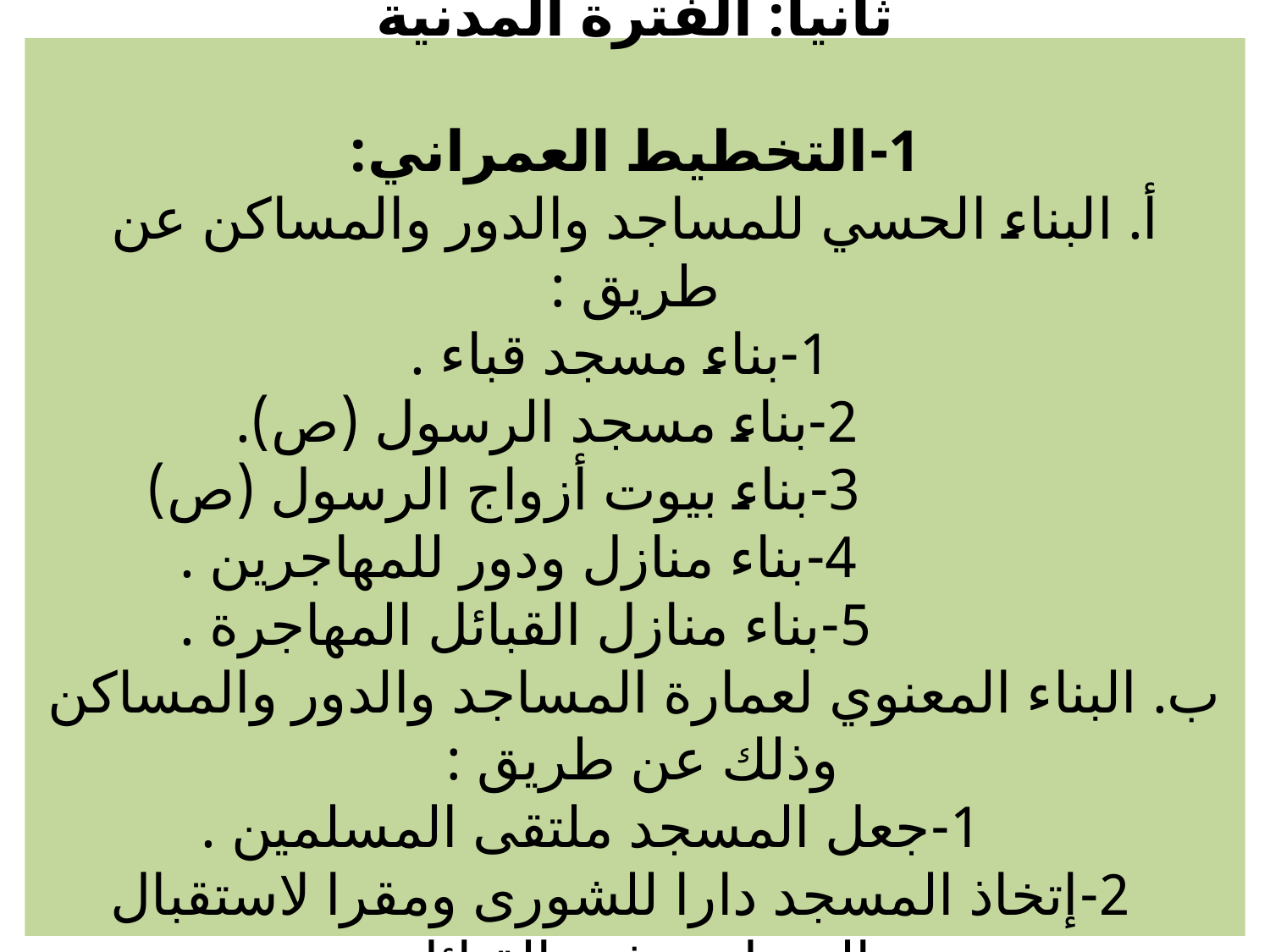

# ثانياً: الفترة المدنية 1-التخطيط العمراني: أ. البناء الحسي للمساجد والدور والمساكن عن طريق : 1-بناء مسجد قباء . 2-بناء مسجد الرسول (ص). 3-بناء بيوت أزواج الرسول (ص) 4-بناء منازل ودور للمهاجرين . 5-بناء منازل القبائل المهاجرة . ب. البناء المعنوي لعمارة المساجد والدور والمساكن وذلك عن طريق : 1-جعل المسجد ملتقى المسلمين . 2-إتخاذ المسجد دارا للشورى ومقرا لاستقبال الرسل ووفود القبائل
28